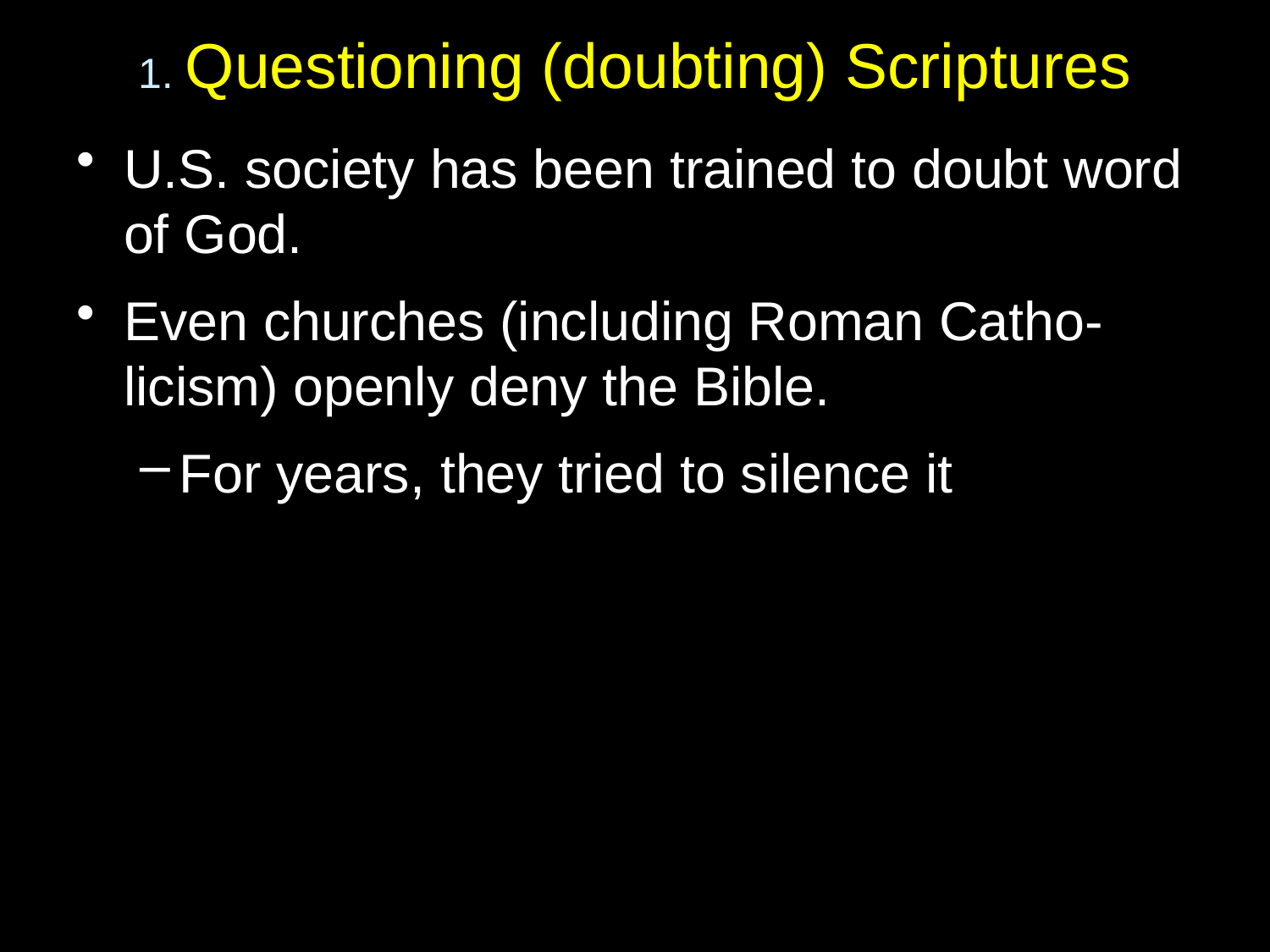

# 1. Questioning (doubting) Scriptures
U.S. society has been trained to doubt word of God.
Even churches (including Roman Catho-licism) openly deny the Bible.
For years, they tried to silence it